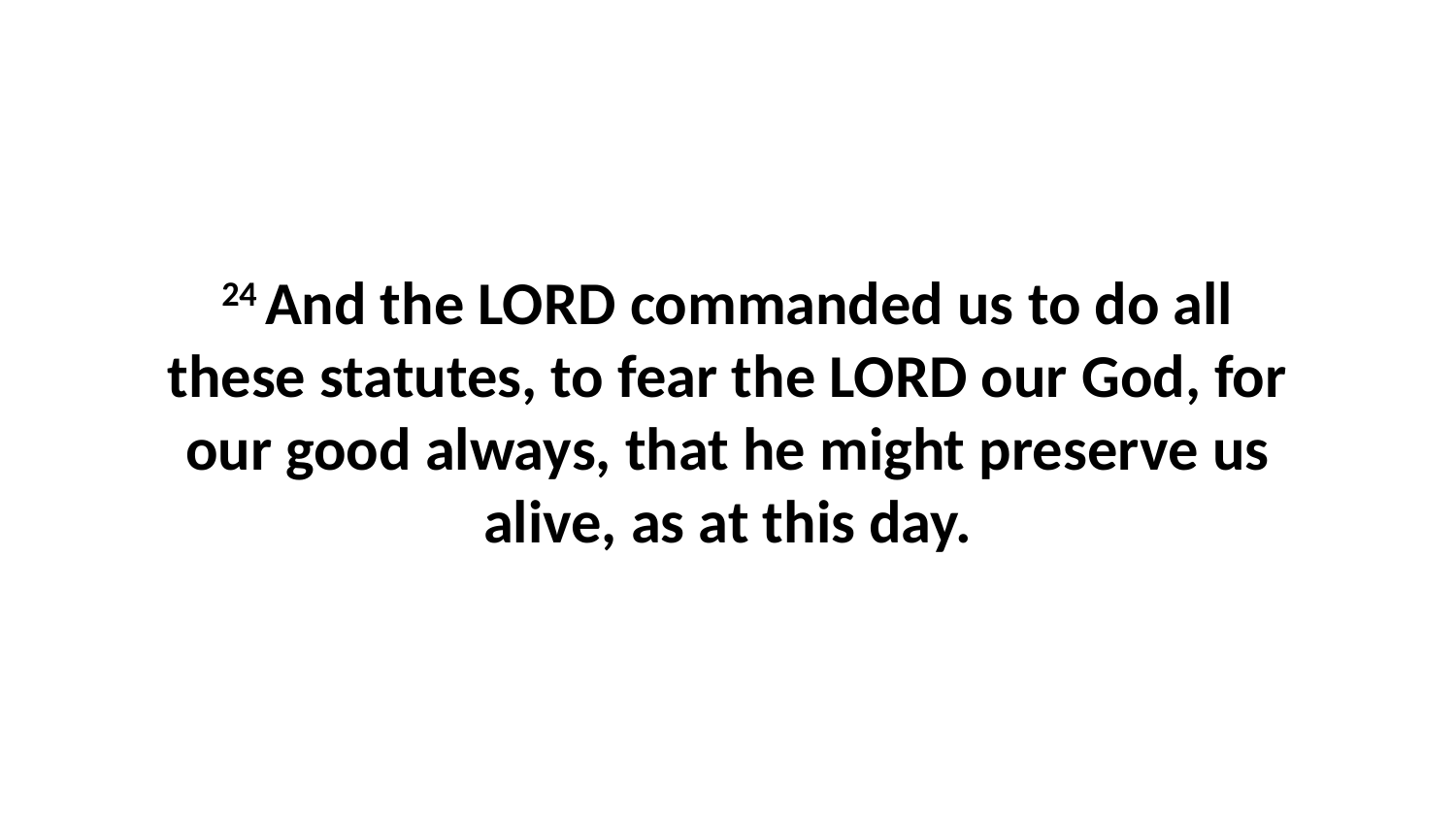

24 And the LORD commanded us to do all these statutes, to fear the LORD our God, for our good always, that he might preserve us alive, as at this day.